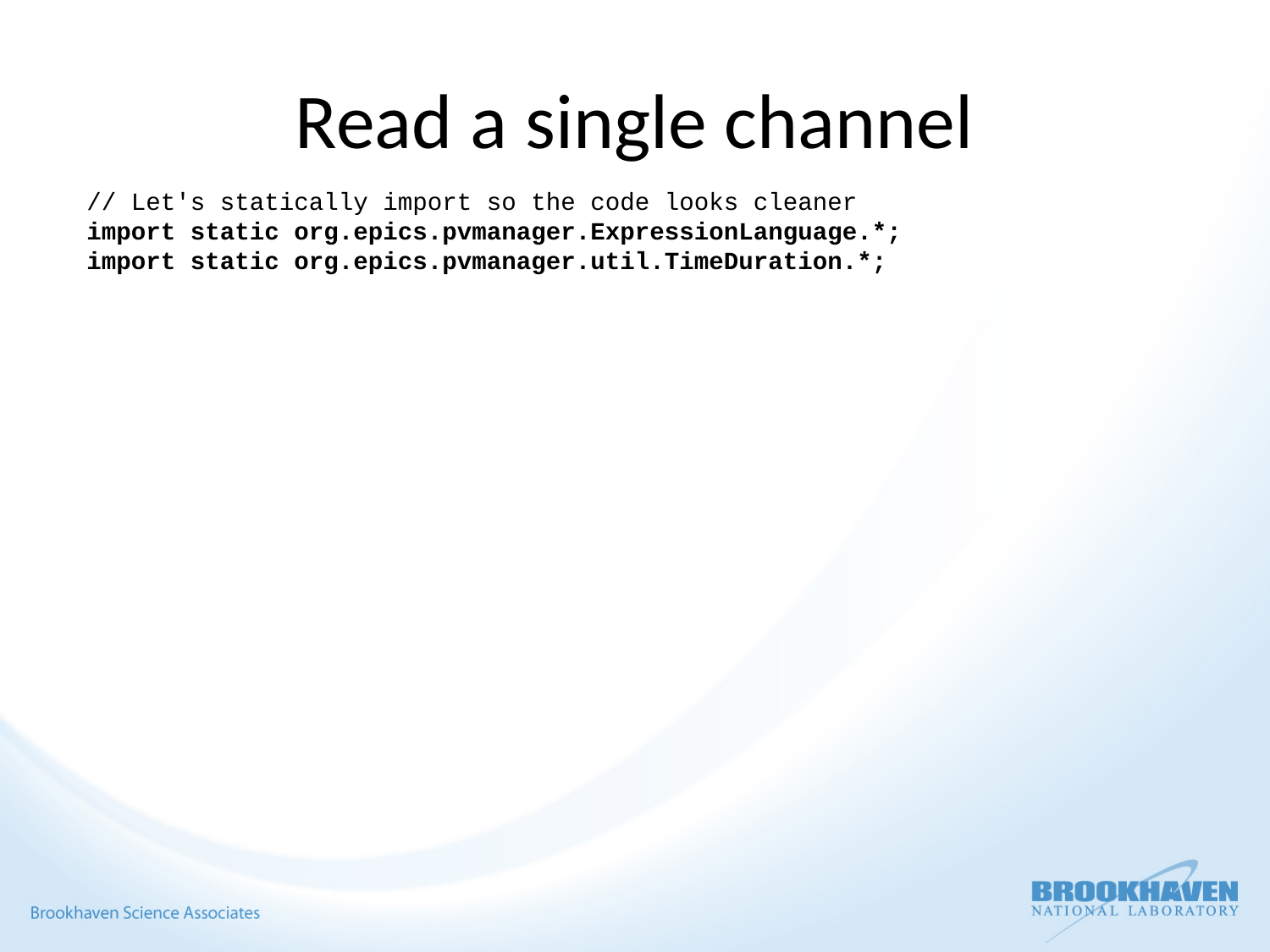

# Read a single channel
// Let's statically import so the code looks cleaner
import static org.epics.pvmanager.ExpressionLanguage.*;
import static org.epics.pvmanager.util.TimeDuration.*;